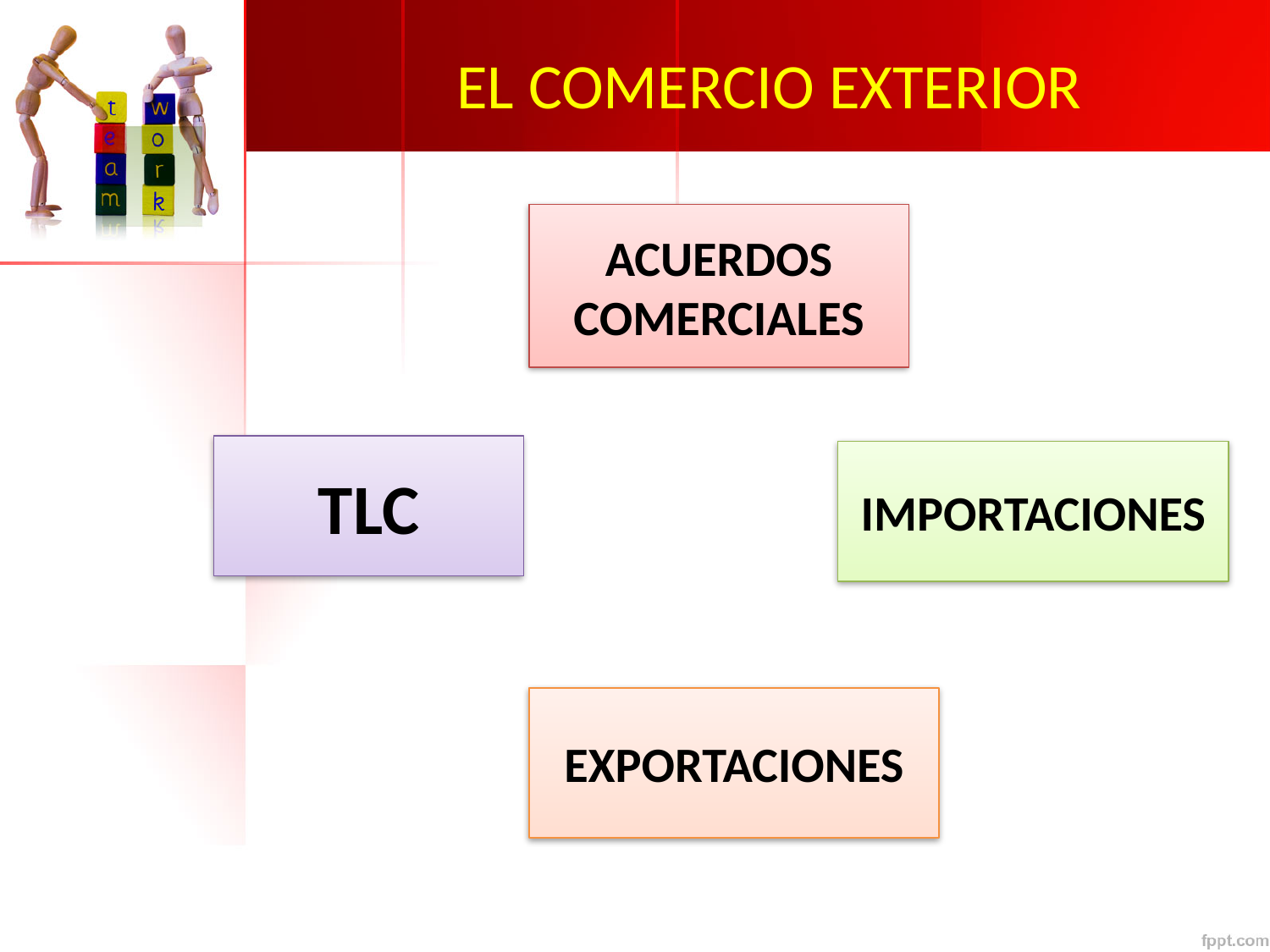

# EL COMERCIO EXTERIOR
ACUERDOS COMERCIALES
TLC
IMPORTACIONES
EXPORTACIONES